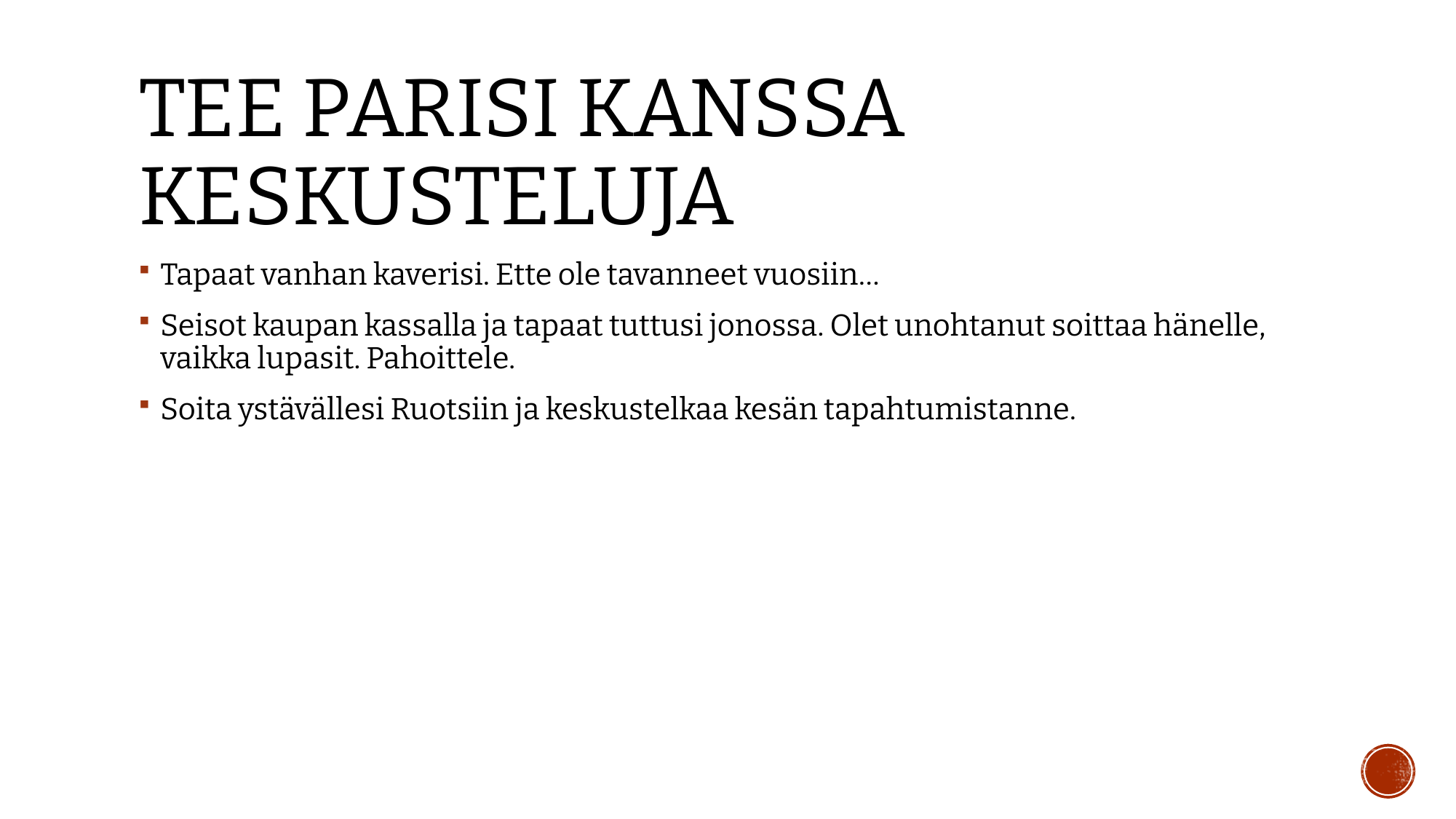

# Tee parisi kanssa keskusteluja
Tapaat vanhan kaverisi. Ette ole tavanneet vuosiin…
Seisot kaupan kassalla ja tapaat tuttusi jonossa. Olet unohtanut soittaa hänelle, vaikka lupasit. Pahoittele.
Soita ystävällesi Ruotsiin ja keskustelkaa kesän tapahtumistanne.